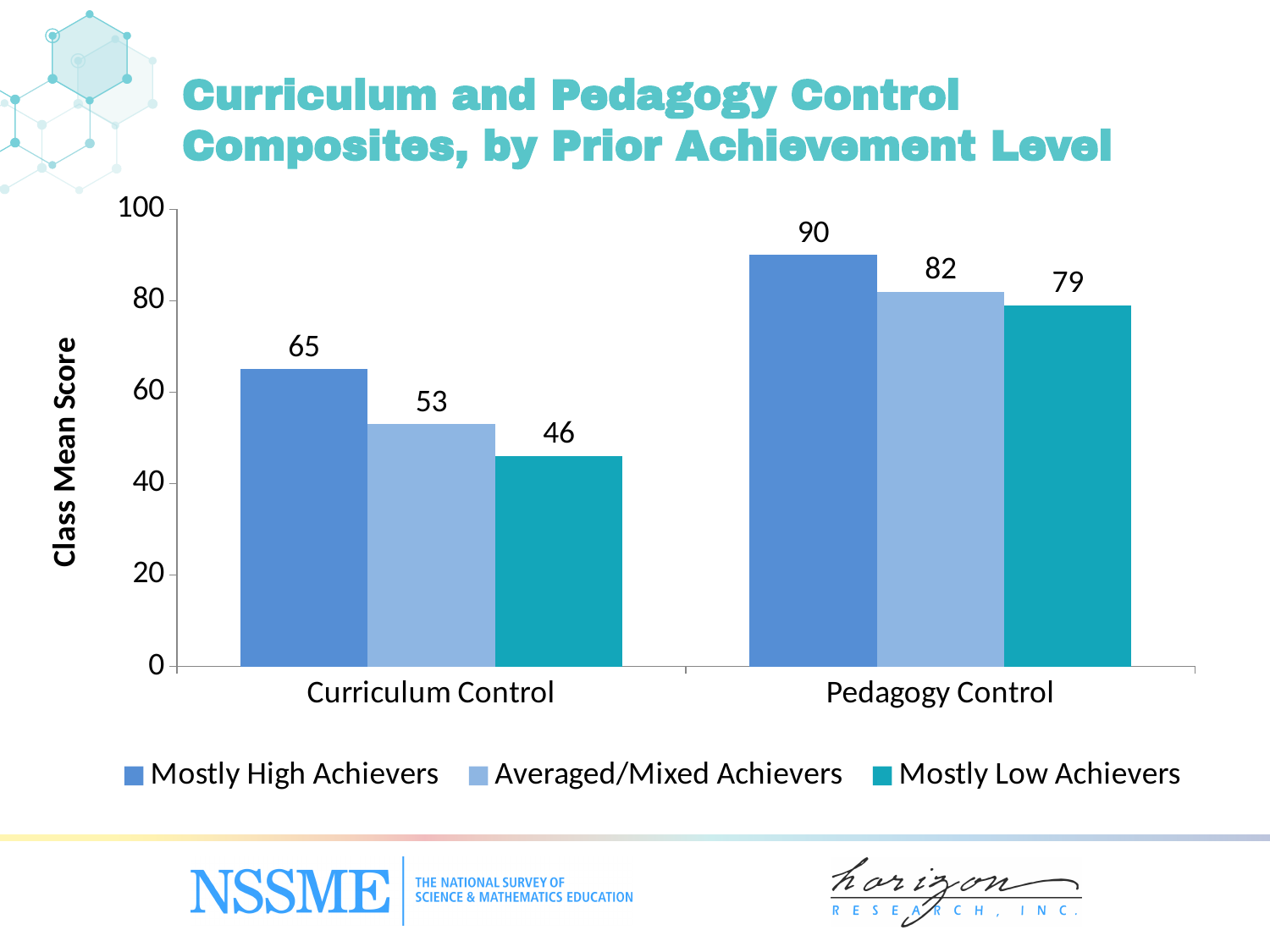

Curriculum and Pedagogy Control Composites, by Prior Achievement Level

### Chart

| Category | Mostly High Achievers | Averaged/Mixed Achievers | Mostly Low Achievers |
|---|---|---|---|
| Curriculum Control | 65.0 | 53.0 | 46.0 |
| Pedagogy Control | 90.0 | 82.0 | 79.0 |